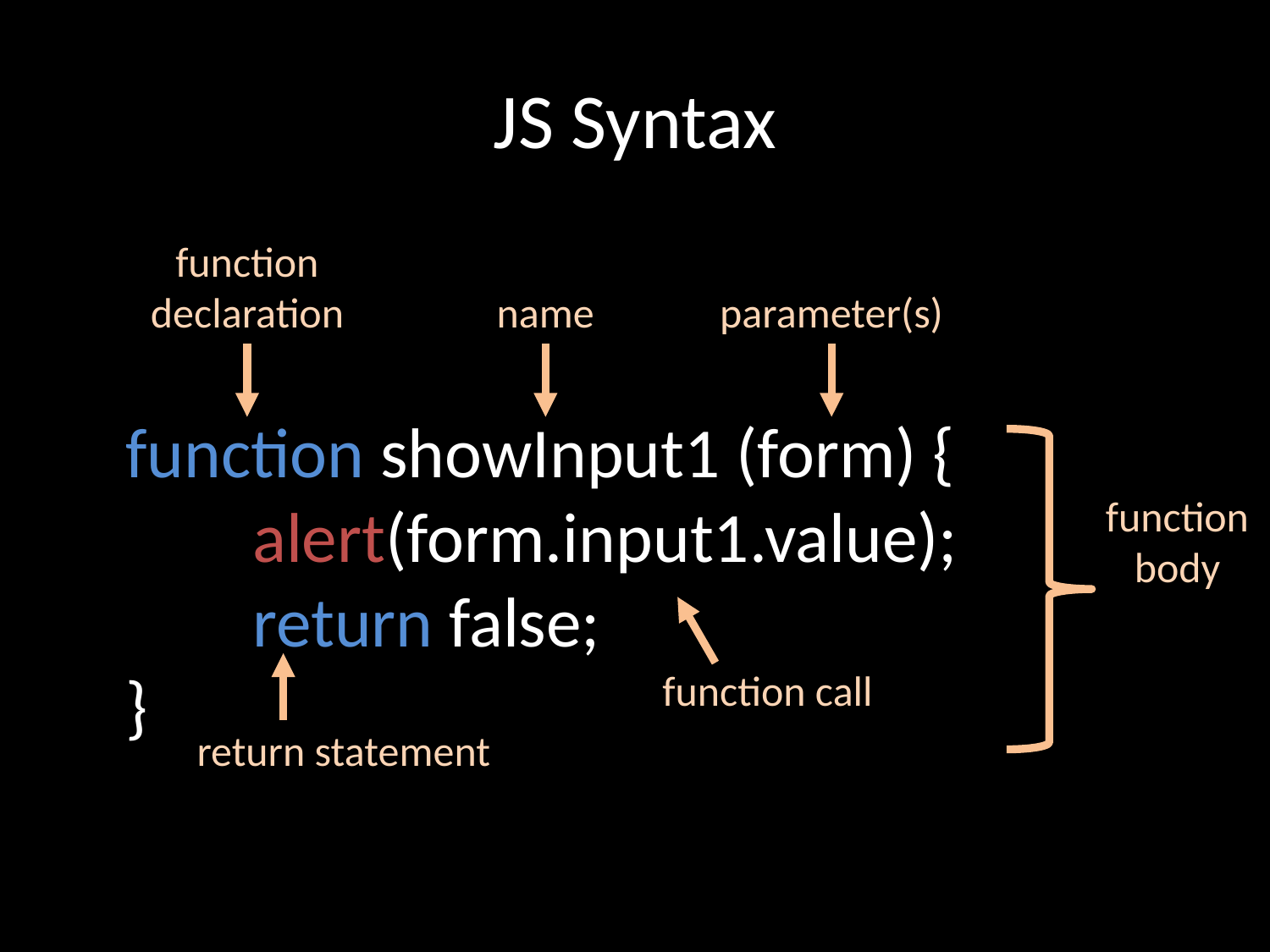

# JS Syntax
function
declaration
parameter(s)
name
function showInput1 (form) {
	alert(form.input1.value);
	return false;
}

function
body
function call
return statement